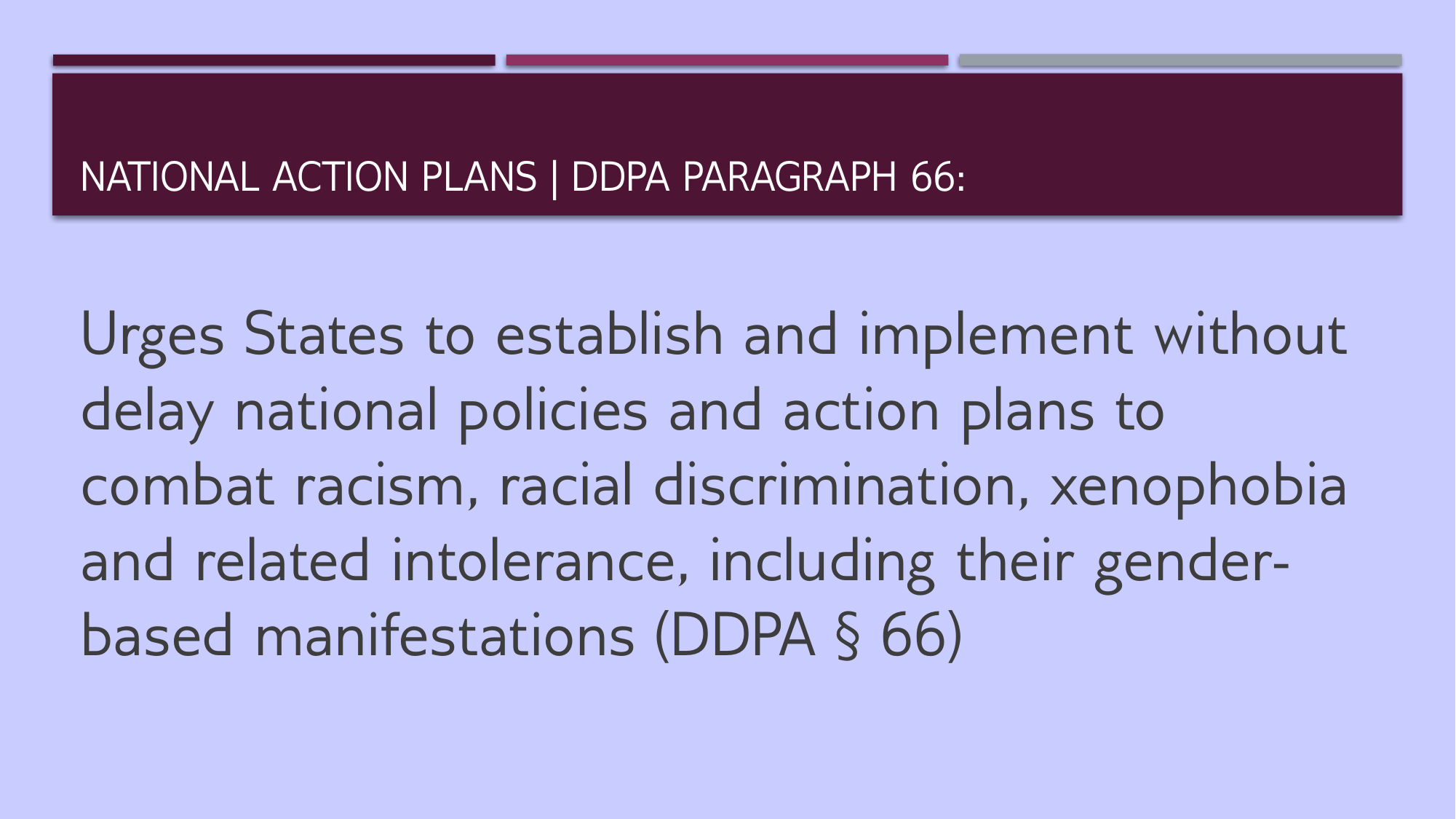

# National Action plans | DDPA Paragraph 66:
Urges States to establish and implement without delay national policies and action plans to combat racism, racial discrimination, xenophobia and related intolerance, including their gender-based manifestations (DDPA § 66)